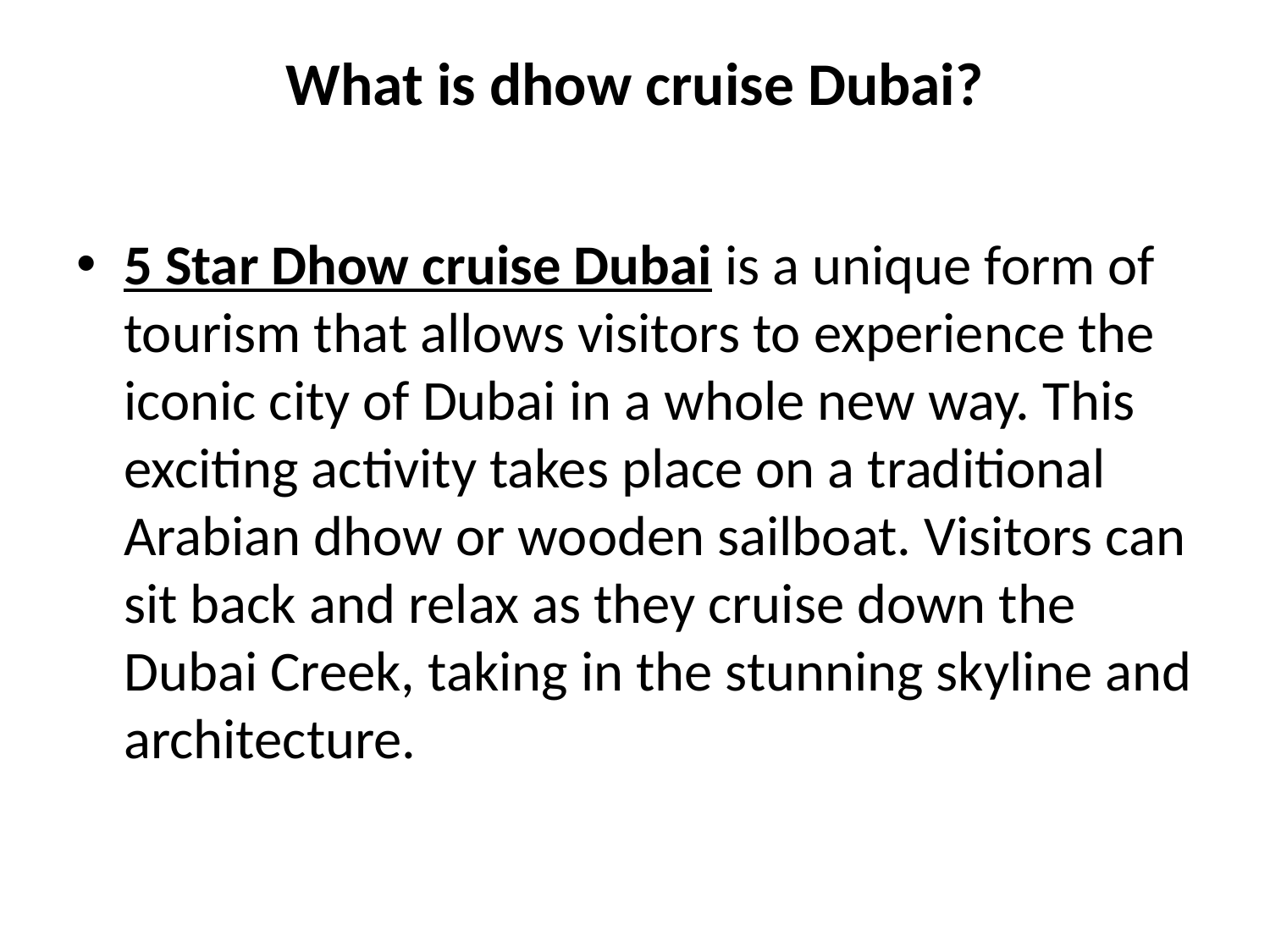

# What is dhow cruise Dubai?
5 Star Dhow cruise Dubai is a unique form of tourism that allows visitors to experience the iconic city of Dubai in a whole new way. This exciting activity takes place on a traditional Arabian dhow or wooden sailboat. Visitors can sit back and relax as they cruise down the Dubai Creek, taking in the stunning skyline and architecture.